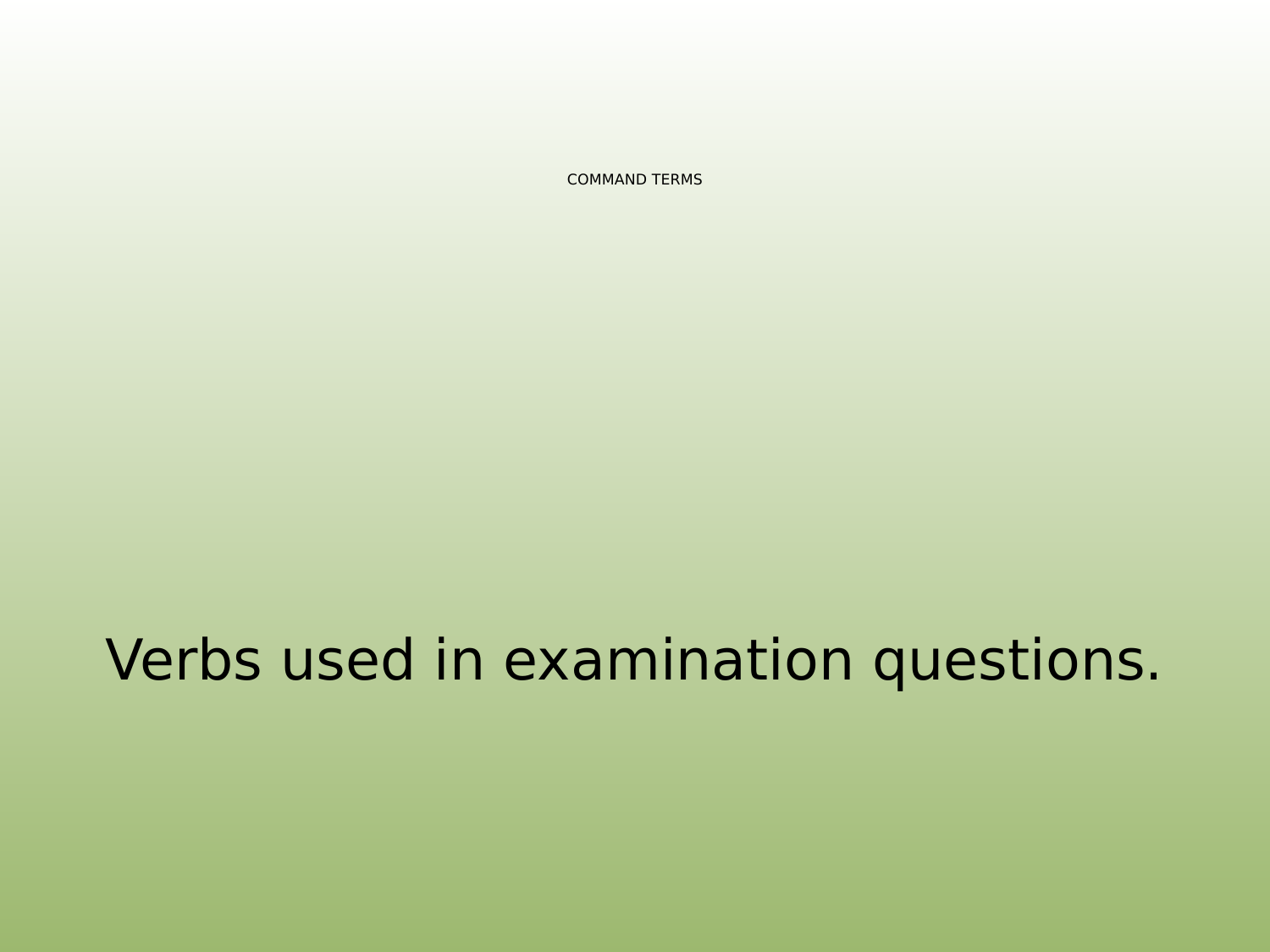

# COMMAND TERMS

Verbs used in examination questions.